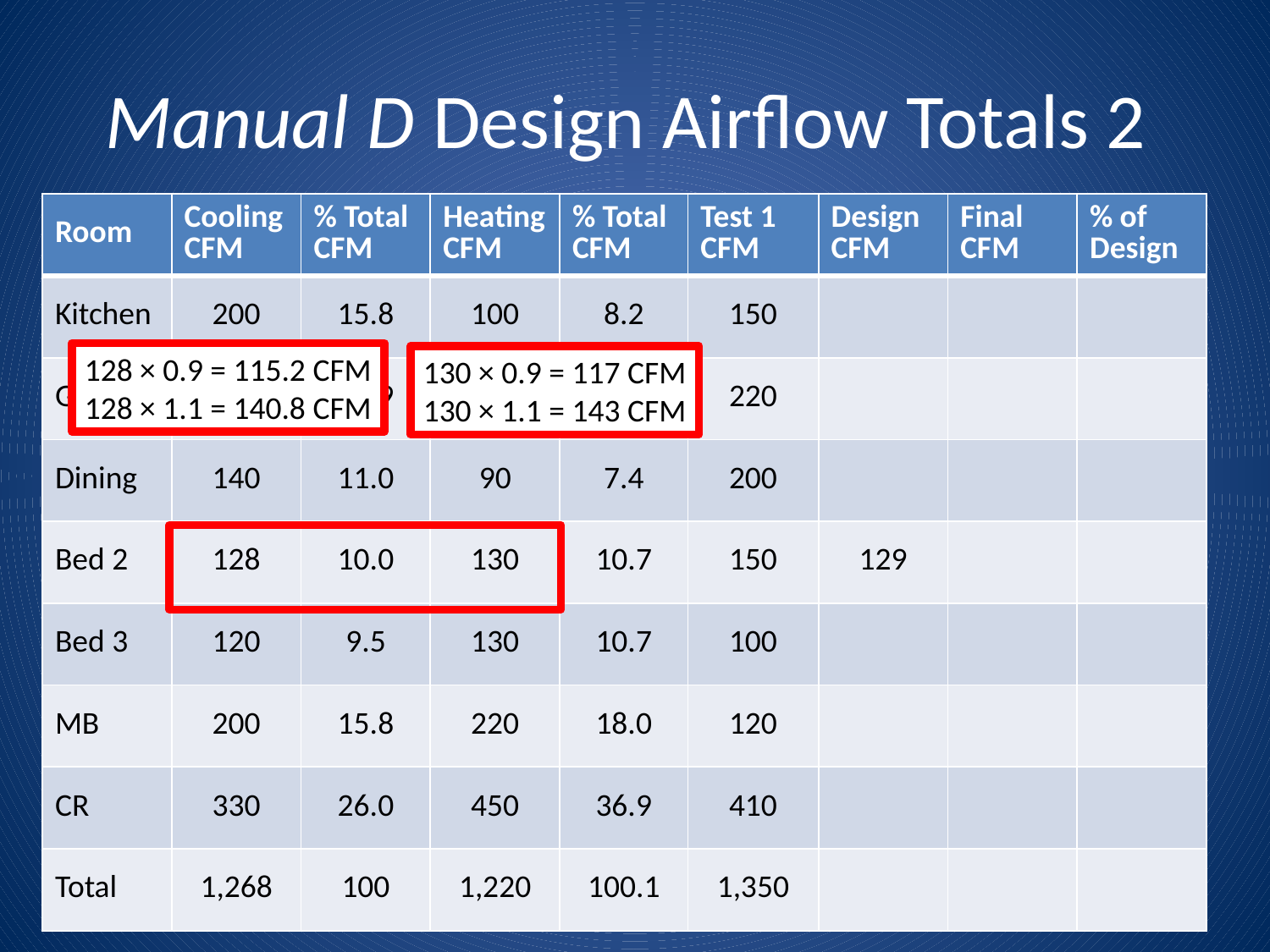

# Manual D Design Airflow Totals 2
| Room | Cooling CFM | % Total CFM | Heating CFM | % Total CFM | Test 1 CFM | Design CFM | Final CFM | % of Design |
| --- | --- | --- | --- | --- | --- | --- | --- | --- |
| Kitchen | 200 | 15.8 | 100 | 8.2 | 150 |  |  |  |
| GR | 150 | 11.9 | 100 | 8.2 | 220 |  |  |  |
| Dining | 140 | 11.0 | 90 | 7.4 | 200 |  |  |  |
| Bed 2 | 128 | 10.0 | 130 | 10.7 | 150 | 129 |  |  |
| Bed 3 | 120 | 9.5 | 130 | 10.7 | 100 |  |  |  |
| MB | 200 | 15.8 | 220 | 18.0 | 120 |  |  |  |
| CR | 330 | 26.0 | 450 | 36.9 | 410 |  |  |  |
| Total | 1,268 | 100 | 1,220 | 100.1 | 1,350 |  |  |  |
128 × 0.9 = 115.2 CFM
128 × 1.1 = 140.8 CFM
130 × 0.9 = 117 CFM
130 × 1.1 = 143 CFM